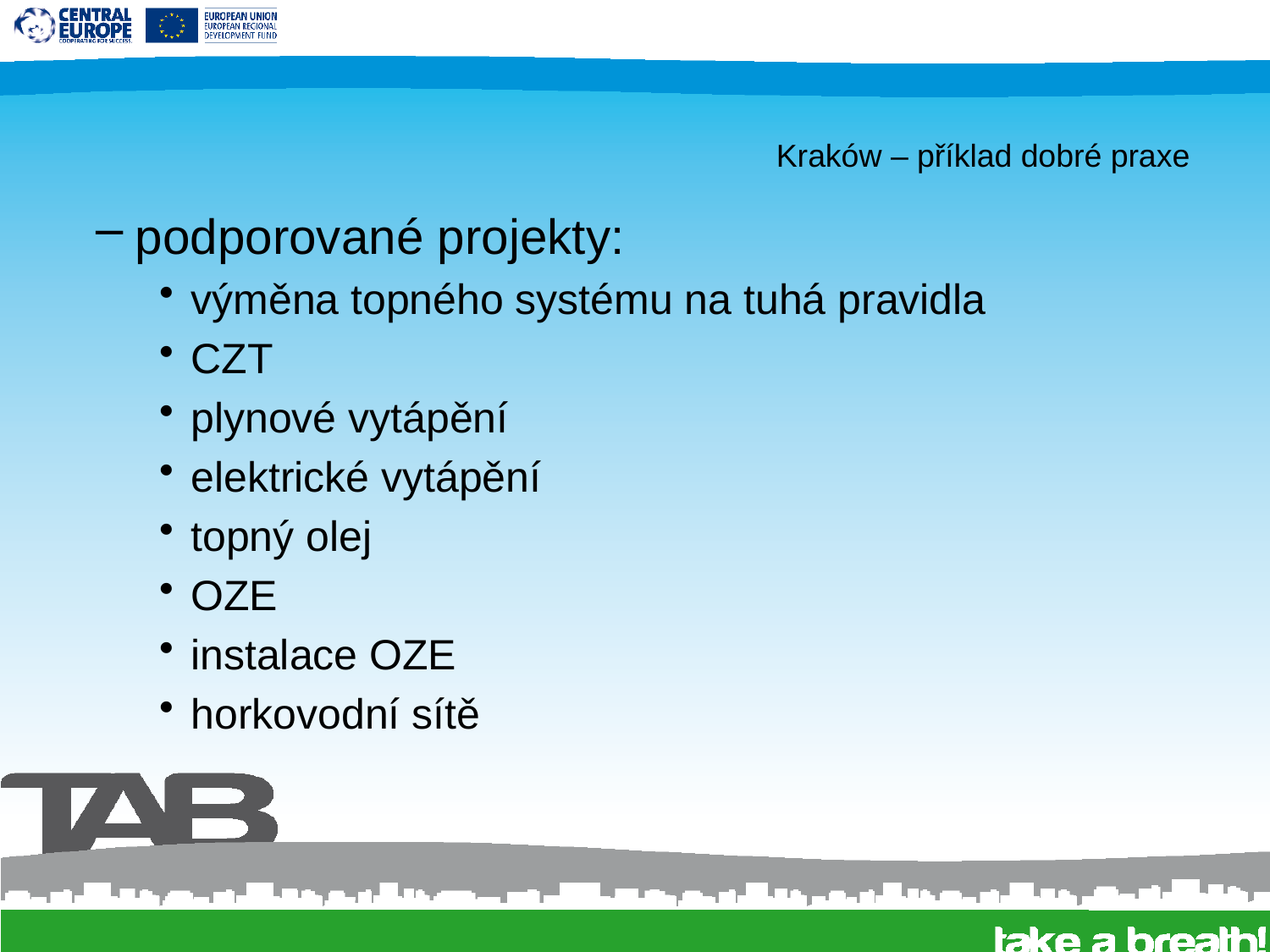

# Kraków – příklad dobré praxe
podporované projekty:
výměna topného systému na tuhá pravidla
CZT
plynové vytápění
elektrické vytápění
topný olej
OZE
instalace OZE
horkovodní sítě